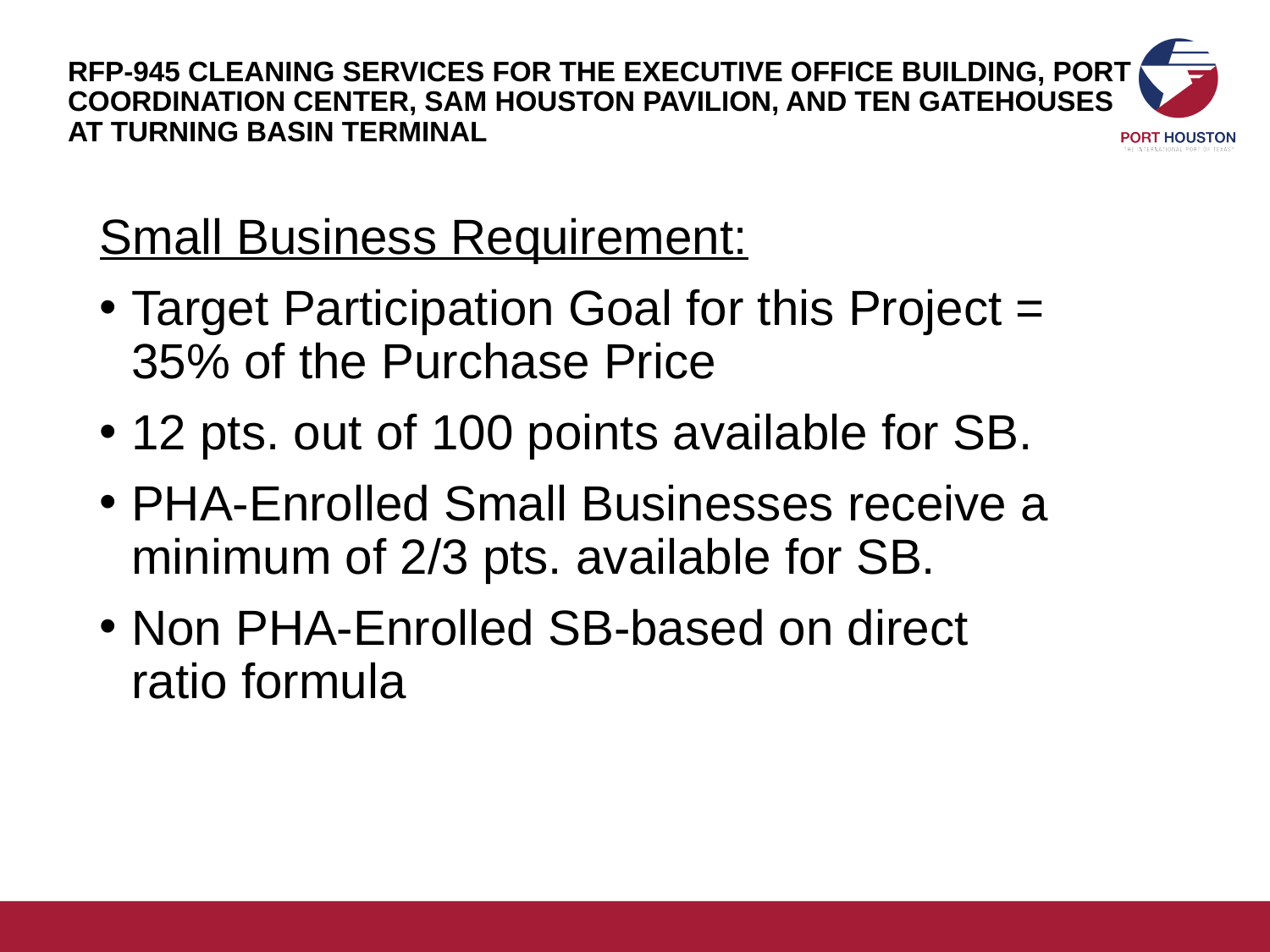

# RFP-945 CLEANING SERVICES FOR THE EXECUTIVE OFFICE BUILDING, PORT COORDINATION CENTER, SAM HOUSTON PAVILION, AND TEN GATEHOUSES AT TURNING BASIN TERMINAL
Small Business Requirement:
Target Participation Goal for this Project = 35% of the Purchase Price
12 pts. out of 100 points available for SB.
PHA-Enrolled Small Businesses receive a minimum of 2/3 pts. available for SB.
Non PHA-Enrolled SB-based on direct ratio formula